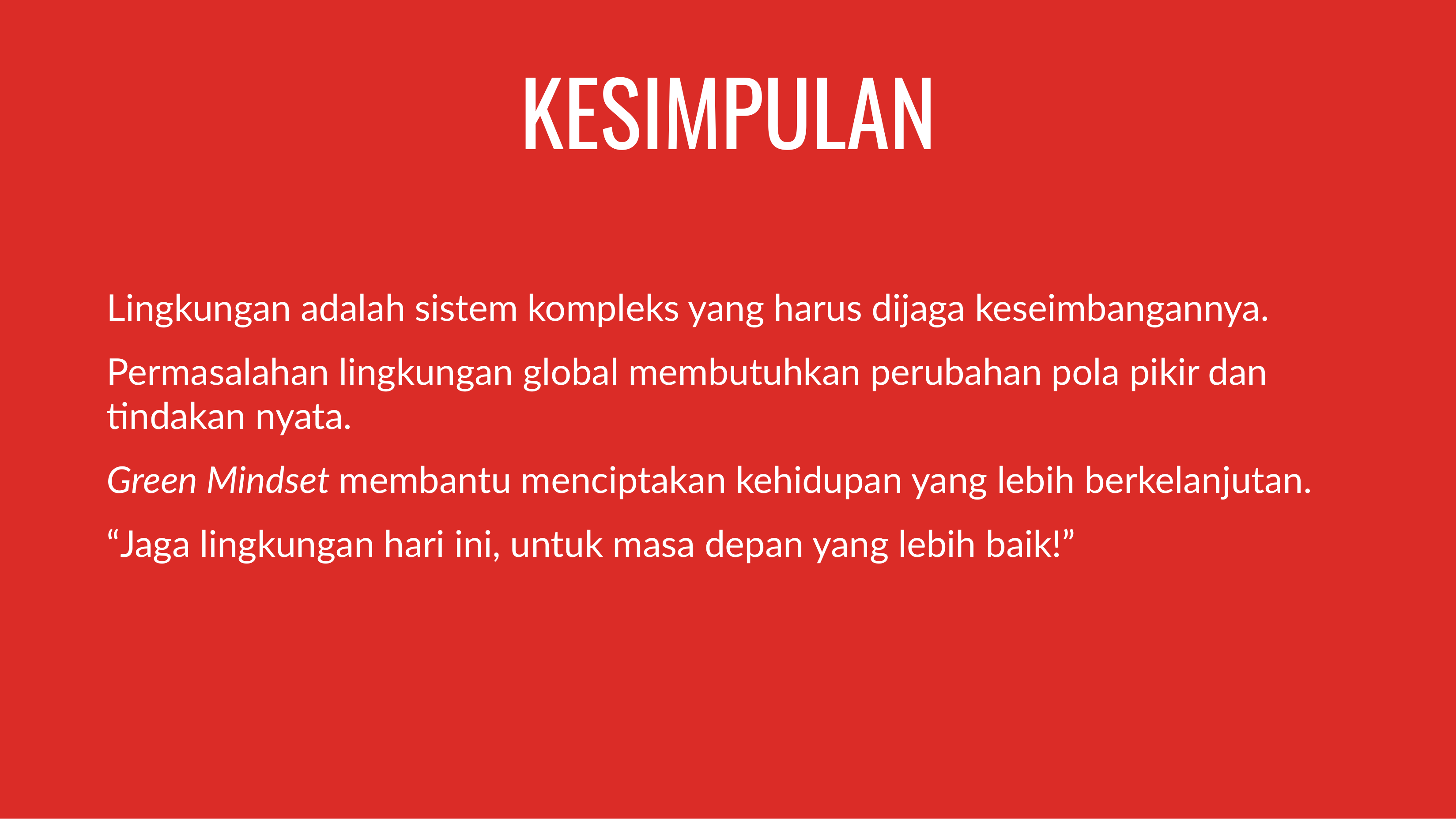

KESIMPULAN
Lingkungan adalah sistem kompleks yang harus dijaga keseimbangannya.
Permasalahan lingkungan global membutuhkan perubahan pola pikir dan tindakan nyata.
Green Mindset membantu menciptakan kehidupan yang lebih berkelanjutan.
“Jaga lingkungan hari ini, untuk masa depan yang lebih baik!”